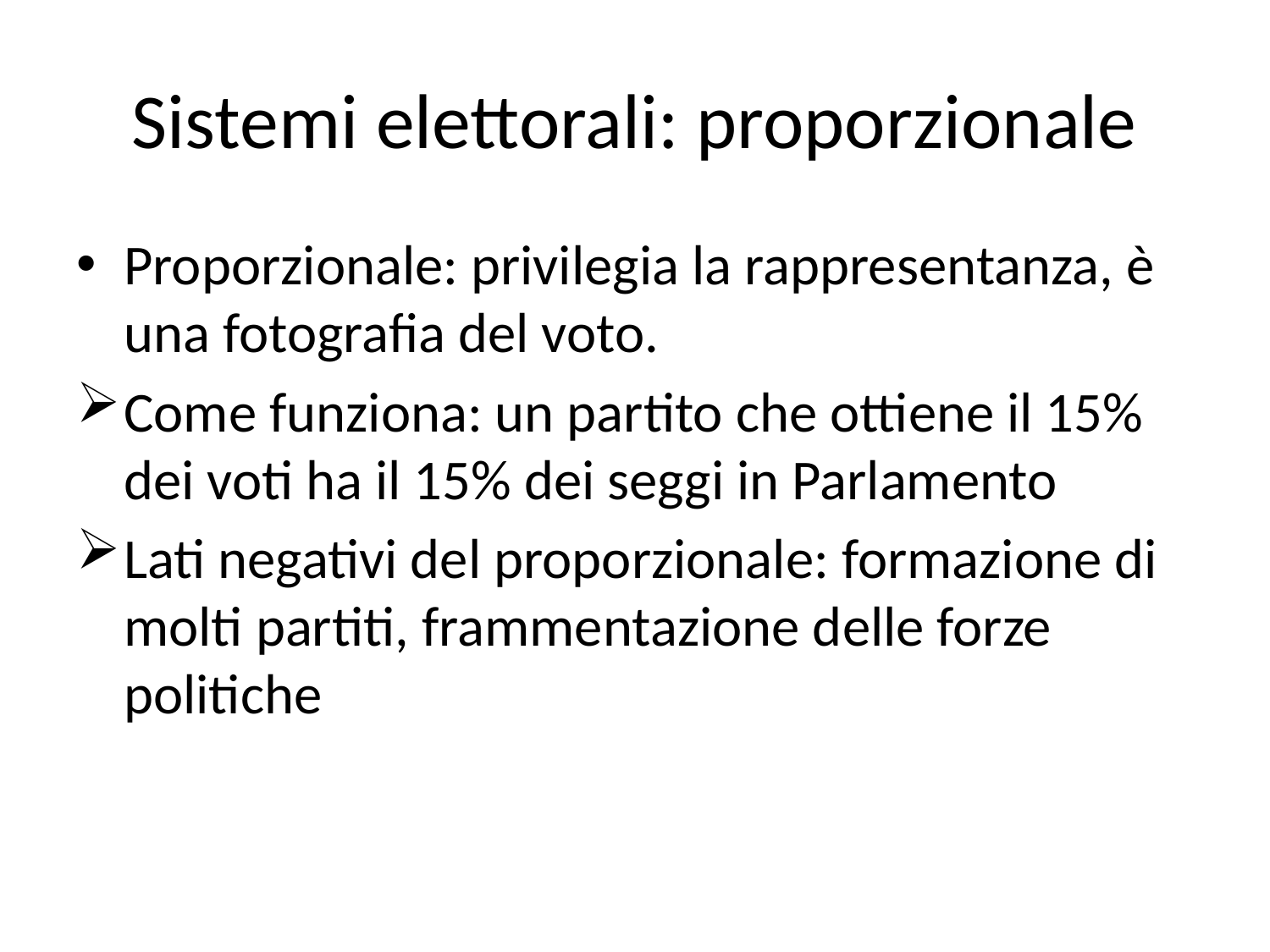

# Sistemi elettorali: proporzionale
Proporzionale: privilegia la rappresentanza, è una fotografia del voto.
Come funziona: un partito che ottiene il 15% dei voti ha il 15% dei seggi in Parlamento
Lati negativi del proporzionale: formazione di molti partiti, frammentazione delle forze politiche